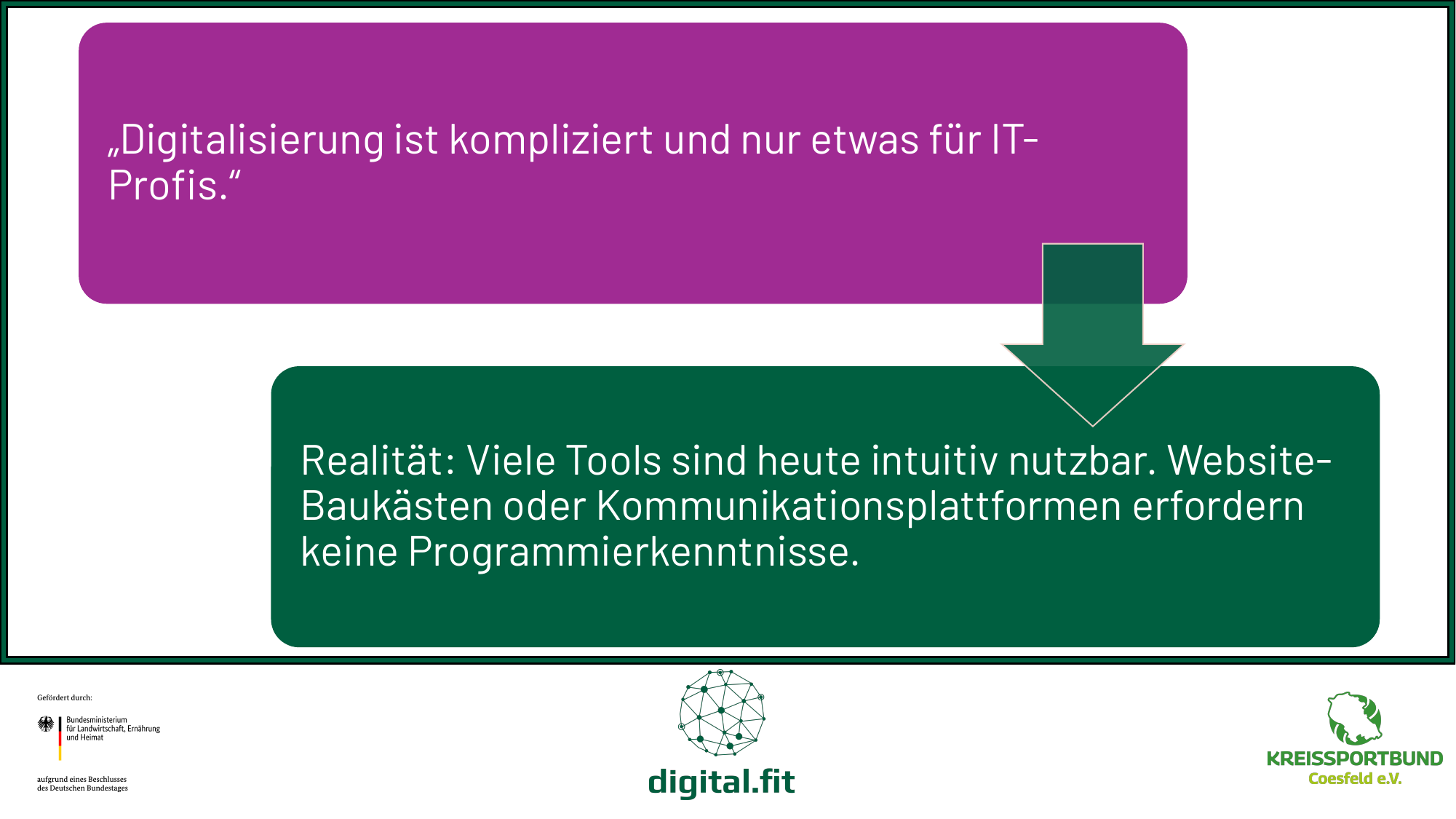

„Digitalisierung ist kompliziert und nur etwas für IT-Profis.“
Realität: Viele Tools sind heute intuitiv nutzbar. Website-Baukästen oder Kommunikationsplattformen erfordern keine Programmierkenntnisse.